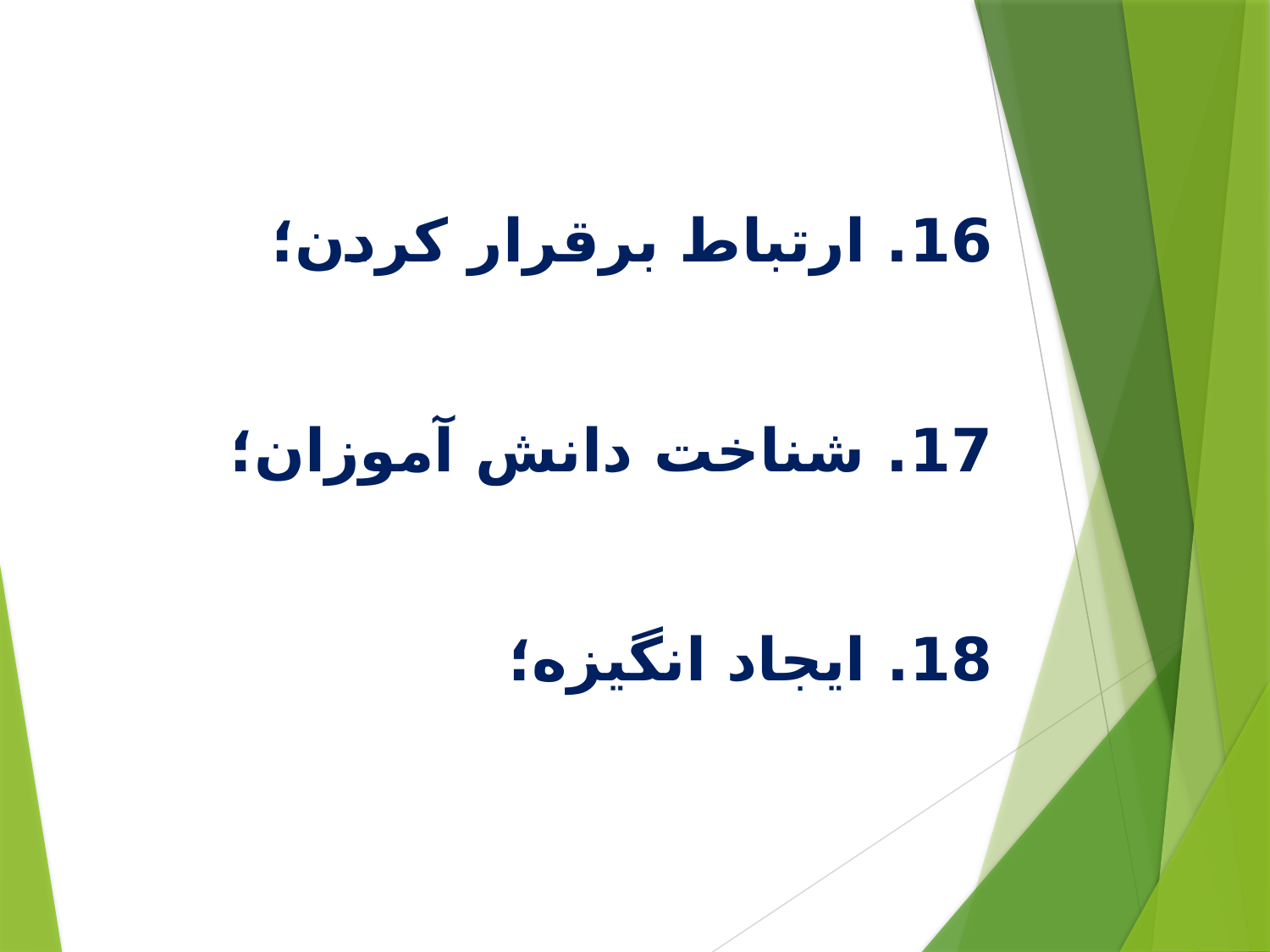

16. ارتباط برقرار کردن؛
17. شناخت دانش آموزان؛
18. ایجاد انگیزه؛